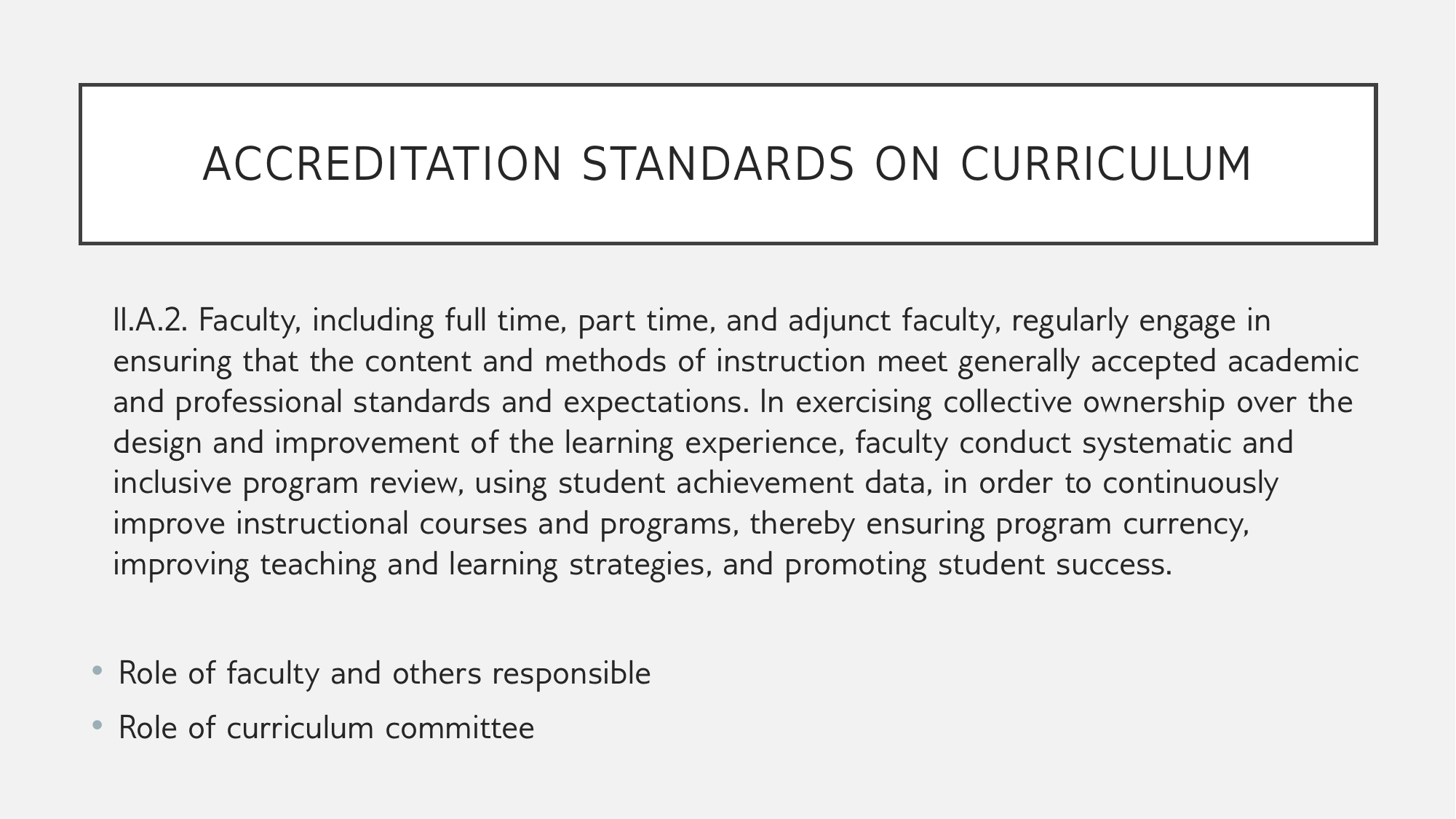

# Accreditation Standards on curriculum
II.A.2. Faculty, including full time, part time, and adjunct faculty, regularly engage in ensuring that the content and methods of instruction meet generally accepted academic and professional standards and expectations. In exercising collective ownership over the design and improvement of the learning experience, faculty conduct systematic and inclusive program review, using student achievement data, in order to continuously improve instructional courses and programs, thereby ensuring program currency, improving teaching and learning strategies, and promoting student success.

Role of faculty and others responsible
Role of curriculum committee